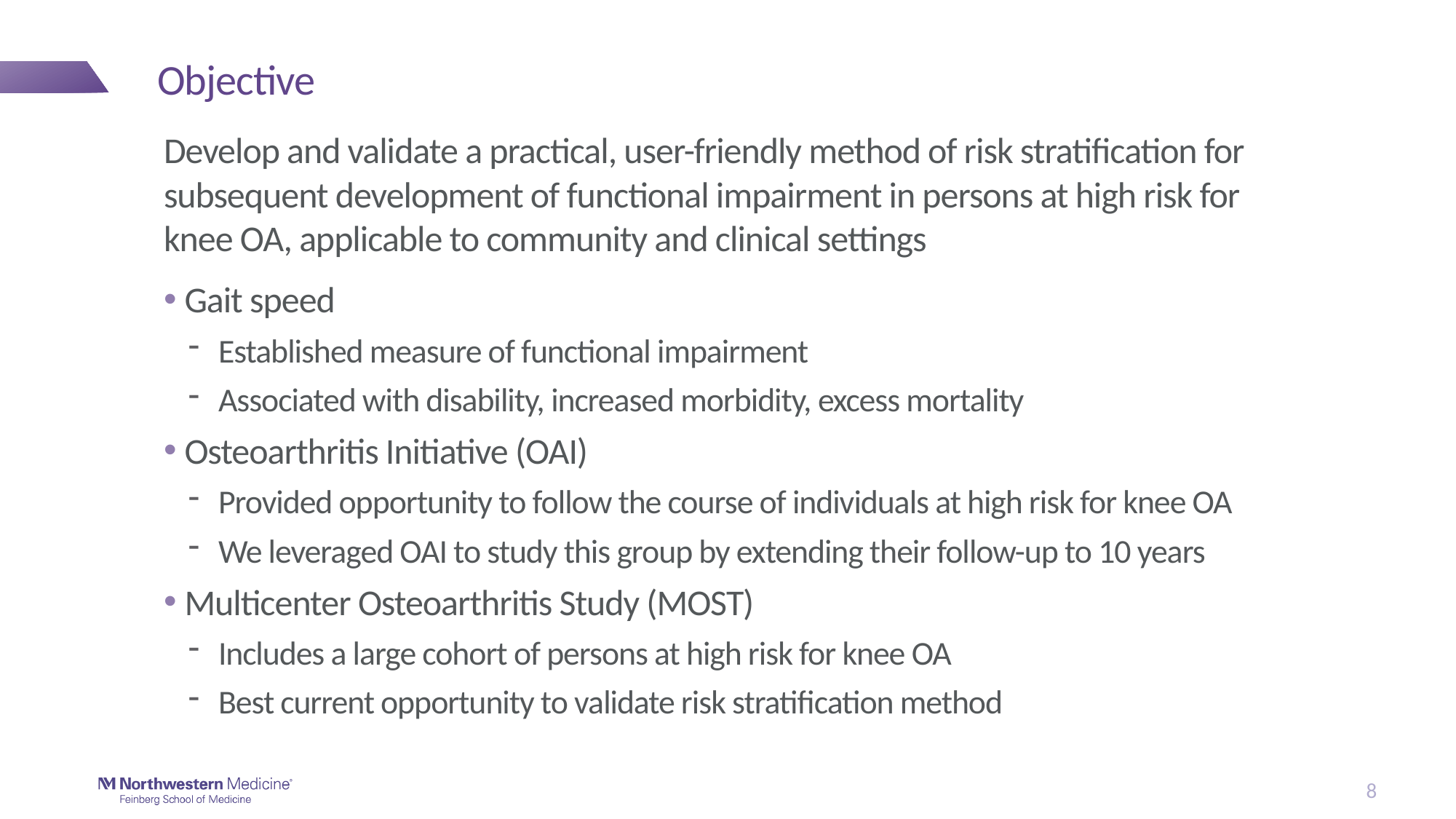

# Objective
Develop and validate a practical, user-friendly method of risk stratification for subsequent development of functional impairment in persons at high risk for knee OA, applicable to community and clinical settings
Gait speed
Established measure of functional impairment
Associated with disability, increased morbidity, excess mortality
Osteoarthritis Initiative (OAI)
Provided opportunity to follow the course of individuals at high risk for knee OA
We leveraged OAI to study this group by extending their follow-up to 10 years
Multicenter Osteoarthritis Study (MOST)
Includes a large cohort of persons at high risk for knee OA
Best current opportunity to validate risk stratification method
8